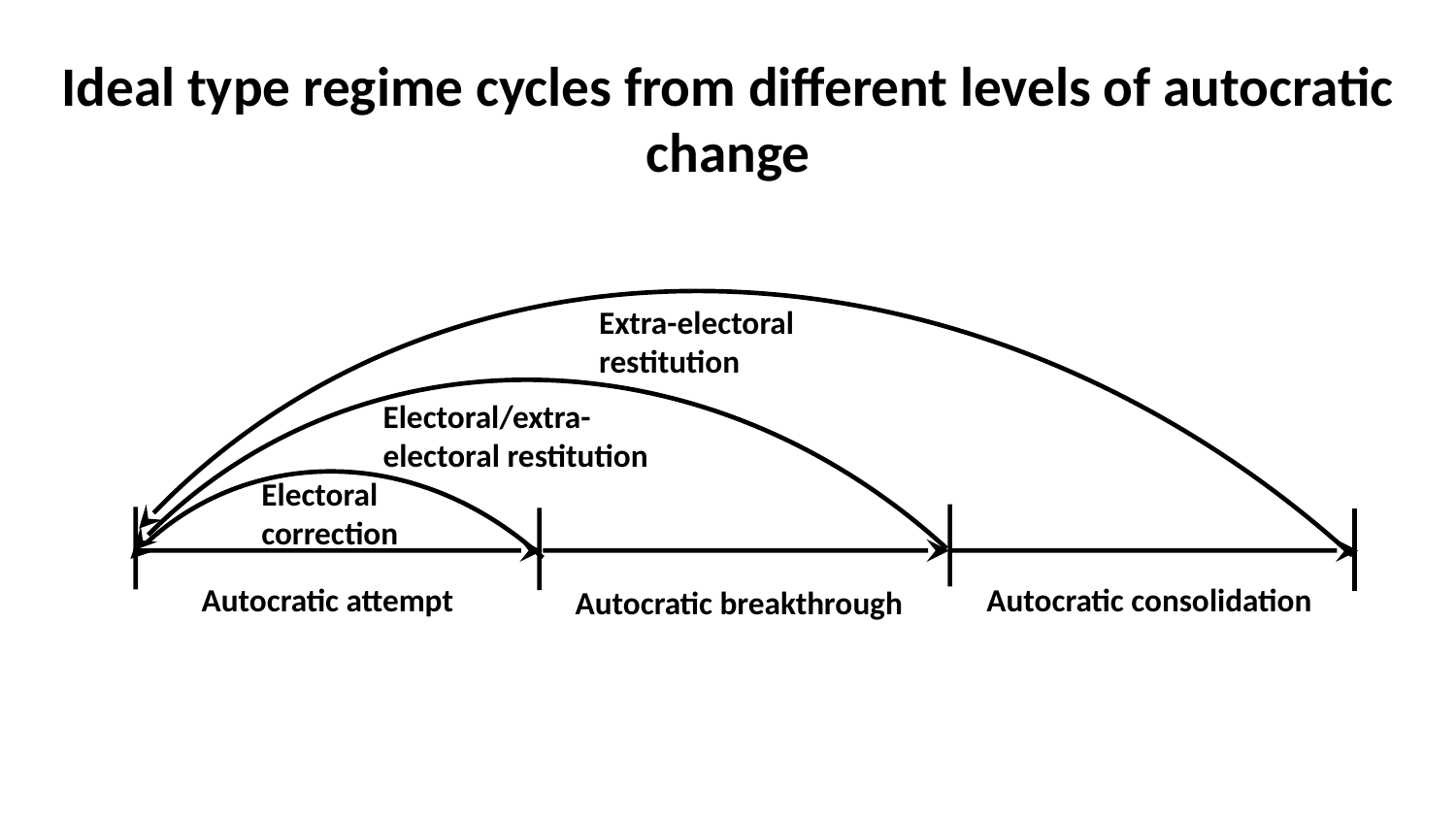

# Ideal type regime cycles from different levels of autocratic change

Extra-electoral restitution

Electoral/extra-electoral restitution

Electoral correction

Autocratic consolidation

Autocratic attempt

Autocratic breakthrough